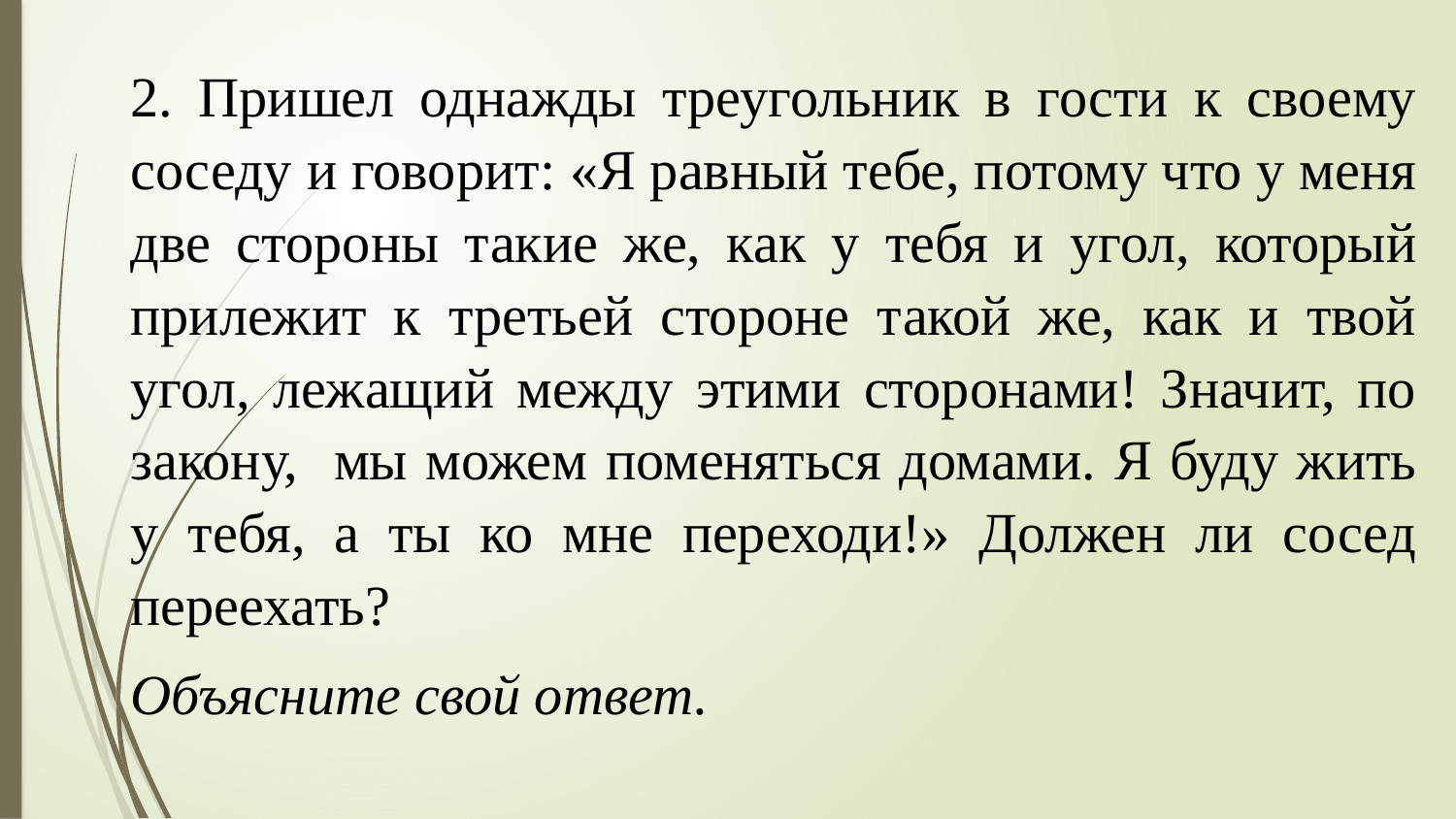

2. Пришел однажды треугольник в гости к своему соседу и говорит: «Я равный тебе, потому что у меня две стороны такие же, как у тебя и угол, который прилежит к третьей стороне такой же, как и твой угол, лежащий между этими сторонами! Значит, по закону,  мы можем поменяться домами. Я буду жить у тебя, а ты ко мне переходи!» Должен ли сосед переехать?
Объясните свой ответ.